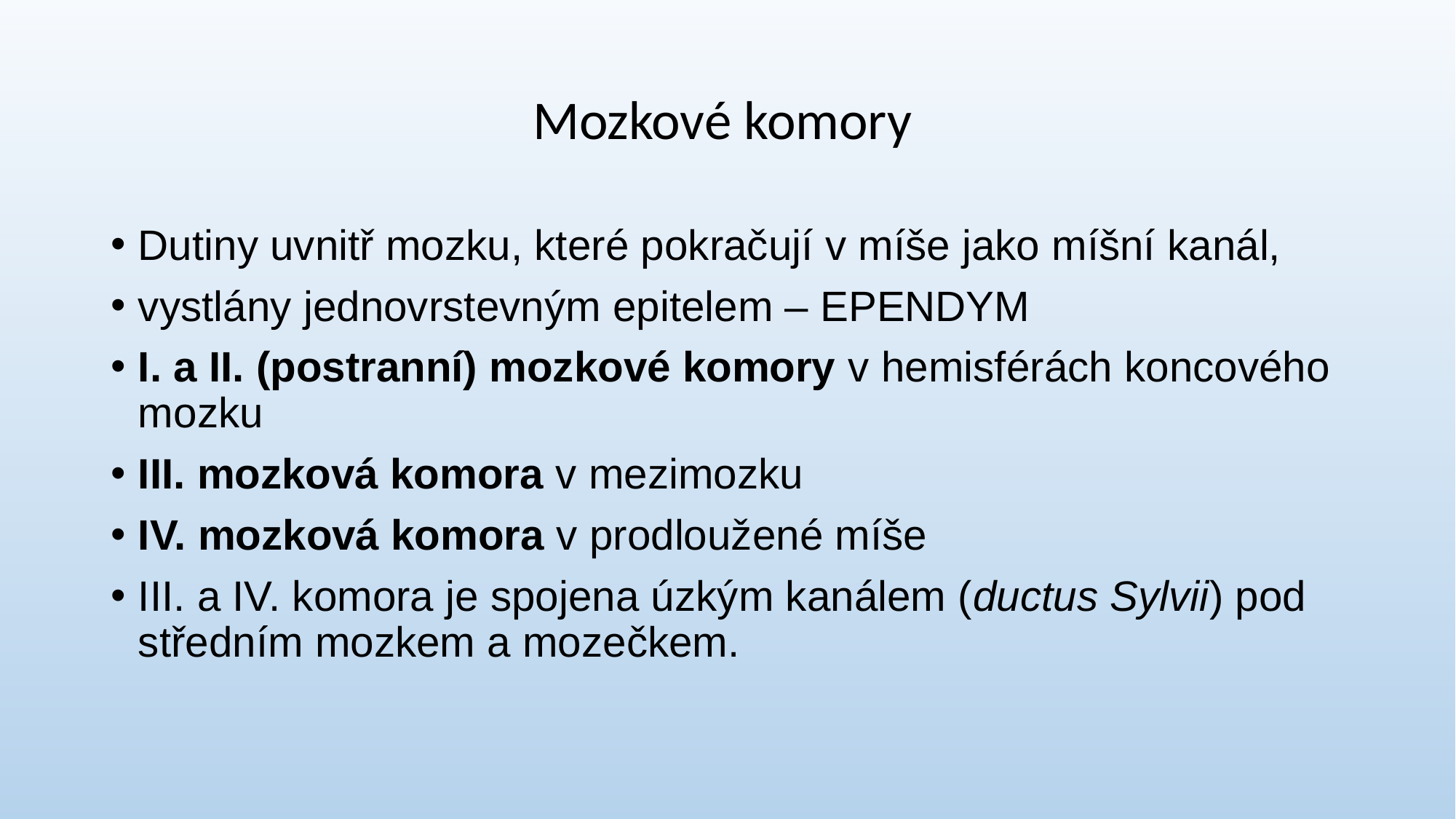

# Mozkové komory
Dutiny uvnitř mozku, které pokračují v míše jako míšní kanál,
vystlány jednovrstevným epitelem – EPENDYM
I. a II. (postranní) mozkové komory v hemisférách koncového mozku
III. mozková komora v mezimozku
IV. mozková komora v prodloužené míše
III. a IV. komora je spojena úzkým kanálem (ductus Sylvii) pod středním mozkem a mozečkem.